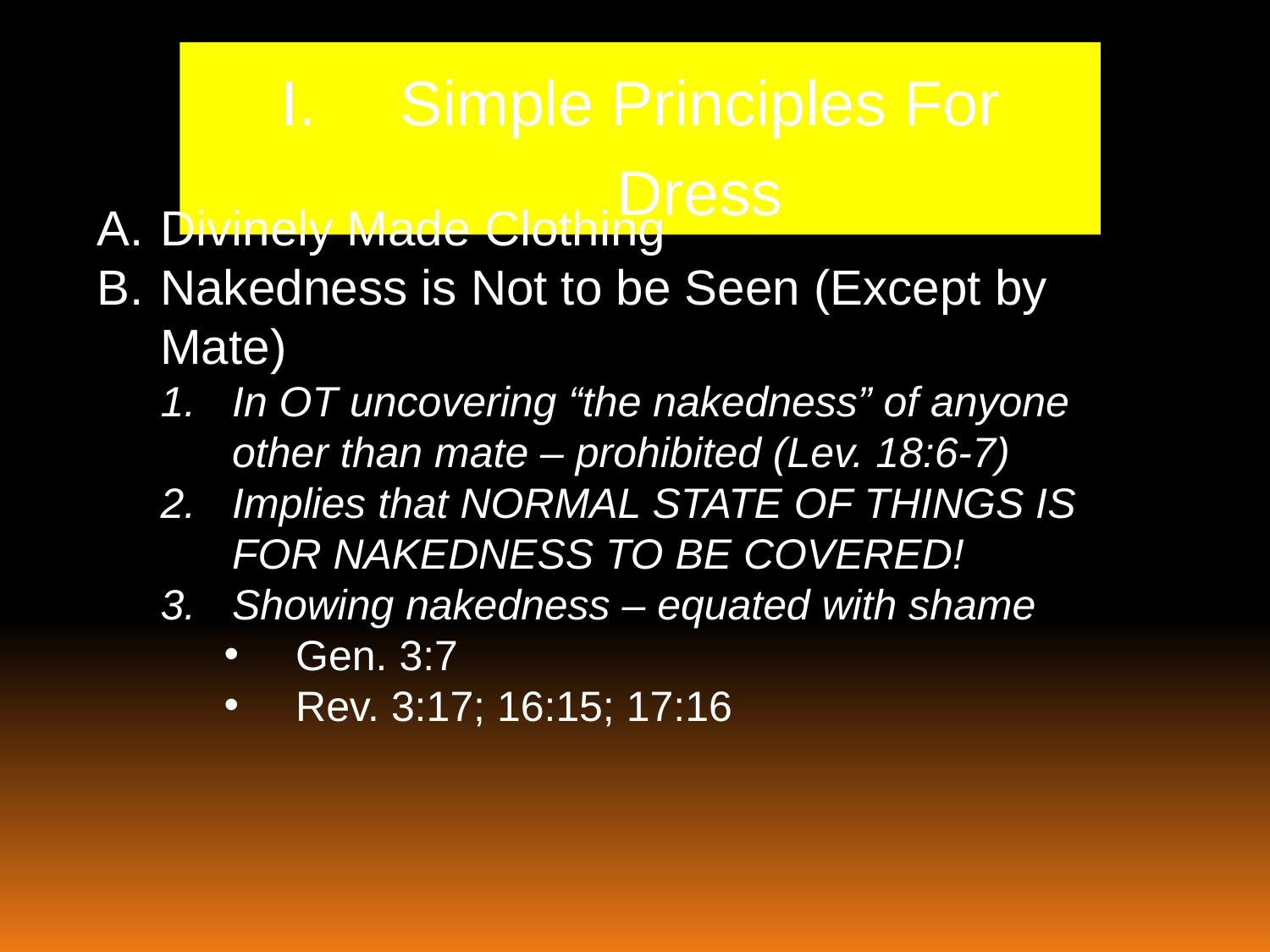

Simple Principles For Dress
Divinely Made Clothing
Nakedness is Not to be Seen (Except by Mate)
In OT uncovering “the nakedness” of anyone other than mate – prohibited (Lev. 18:6-7)
Implies that NORMAL STATE OF THINGS IS FOR NAKEDNESS TO BE COVERED!
Showing nakedness – equated with shame
Gen. 3:7
Rev. 3:17; 16:15; 17:16